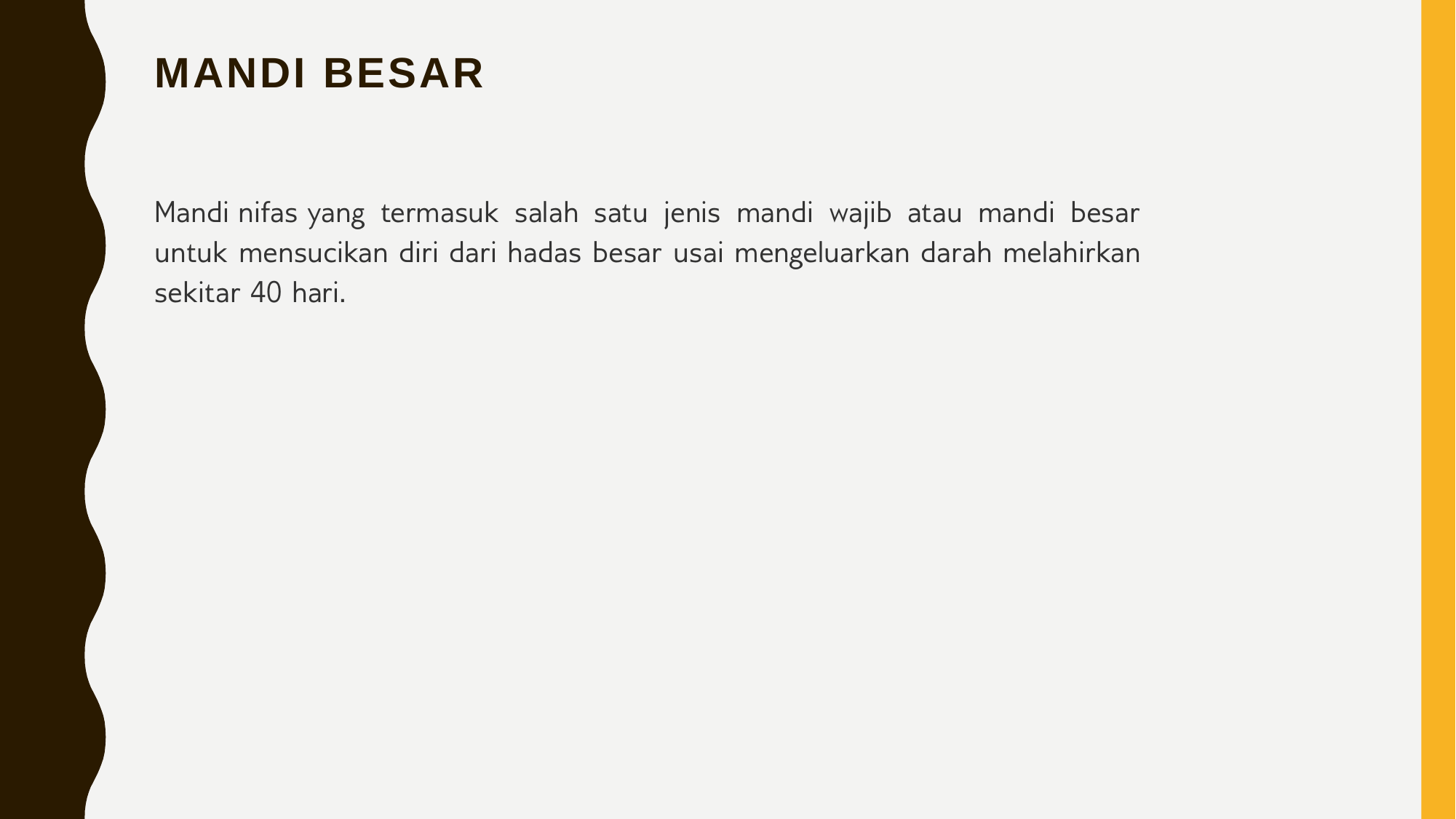

# MANDI BESAR
Mandi nifas yang termasuk salah satu jenis mandi wajib atau mandi besar untuk mensucikan diri dari hadas besar usai mengeluarkan darah melahirkan sekitar 40 hari.